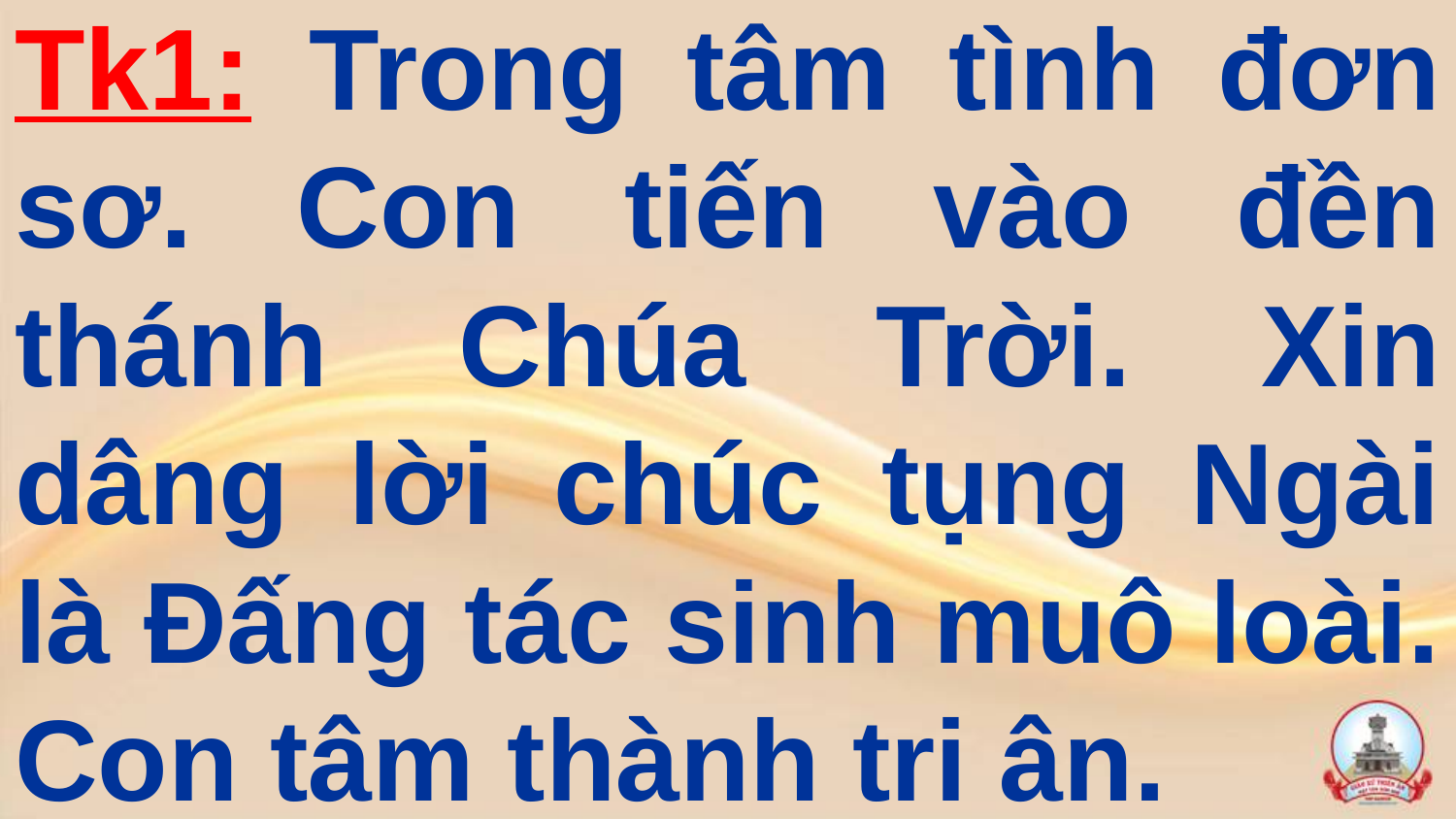

# Tk1: Trong tâm tình đơn sơ. Con tiến vào đền thánh Chúa Trời. Xin dâng lời chúc tụng Ngài là Đấng tác sinh muô loài. Con tâm thành tri ân.